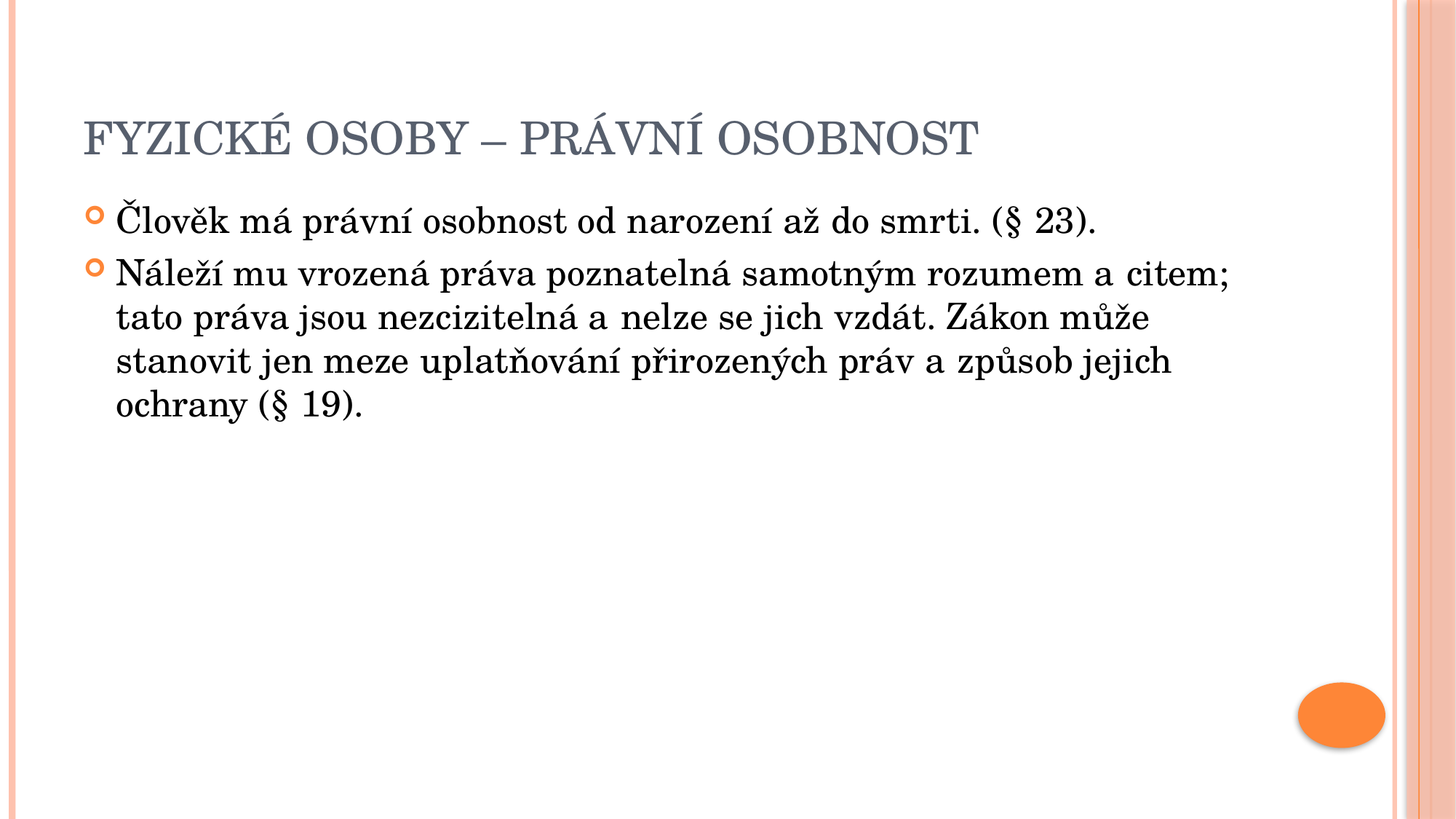

# Fyzické osoby – právní osobnost
Člověk má právní osobnost od narození až do smrti. (§ 23).
Náleží mu vrozená práva poznatelná samotným rozumem a citem; tato práva jsou nezcizitelná a nelze se jich vzdát. Zákon může stanovit jen meze uplatňování přirozených práv a způsob jejich ochrany (§ 19).